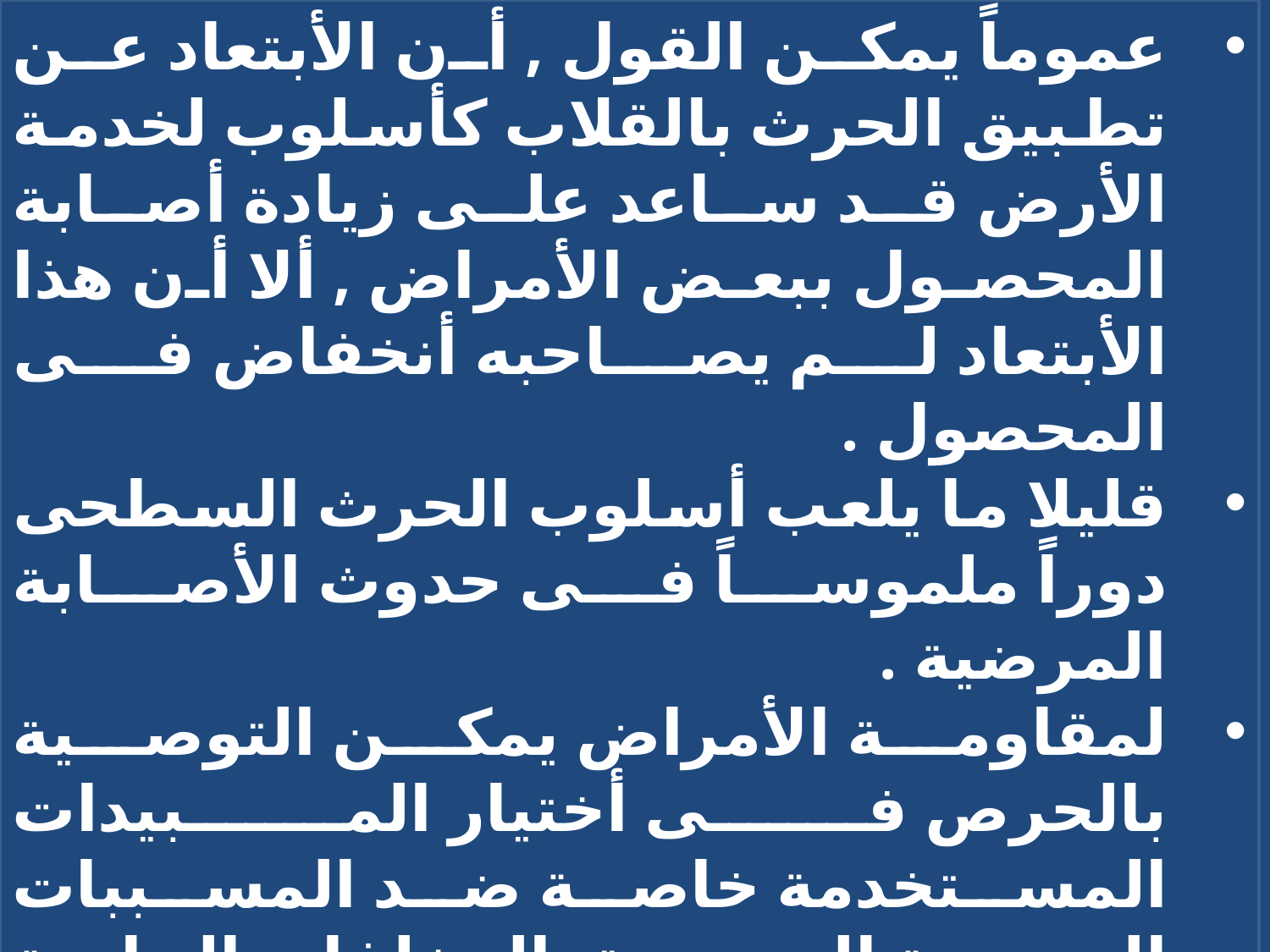

عموماً يمكن القول , أن الأبتعاد عن تطبيق الحرث بالقلاب كأسلوب لخدمة الأرض قد ساعد على زيادة أصابة المحصول ببعض الأمراض , ألا أن هذا الأبتعاد لم يصاحبه أنخفاض فى المحصول .
قليلا ما يلعب أسلوب الحرث السطحى دوراً ملموساً فى حدوث الأصابة المرضية .
لمقاومة الأمراض يمكن التوصية بالحرص فى أختيار المبيدات المستخدمة خاصة ضد المسببات المرضية الموجودة بالمخلفات النباتية و التى يمكن أن تنشط فى غياب الحرث بالقلاب – مثل : Rhynchosporium ; Septoria ; Pseudocercosporella ) ) .